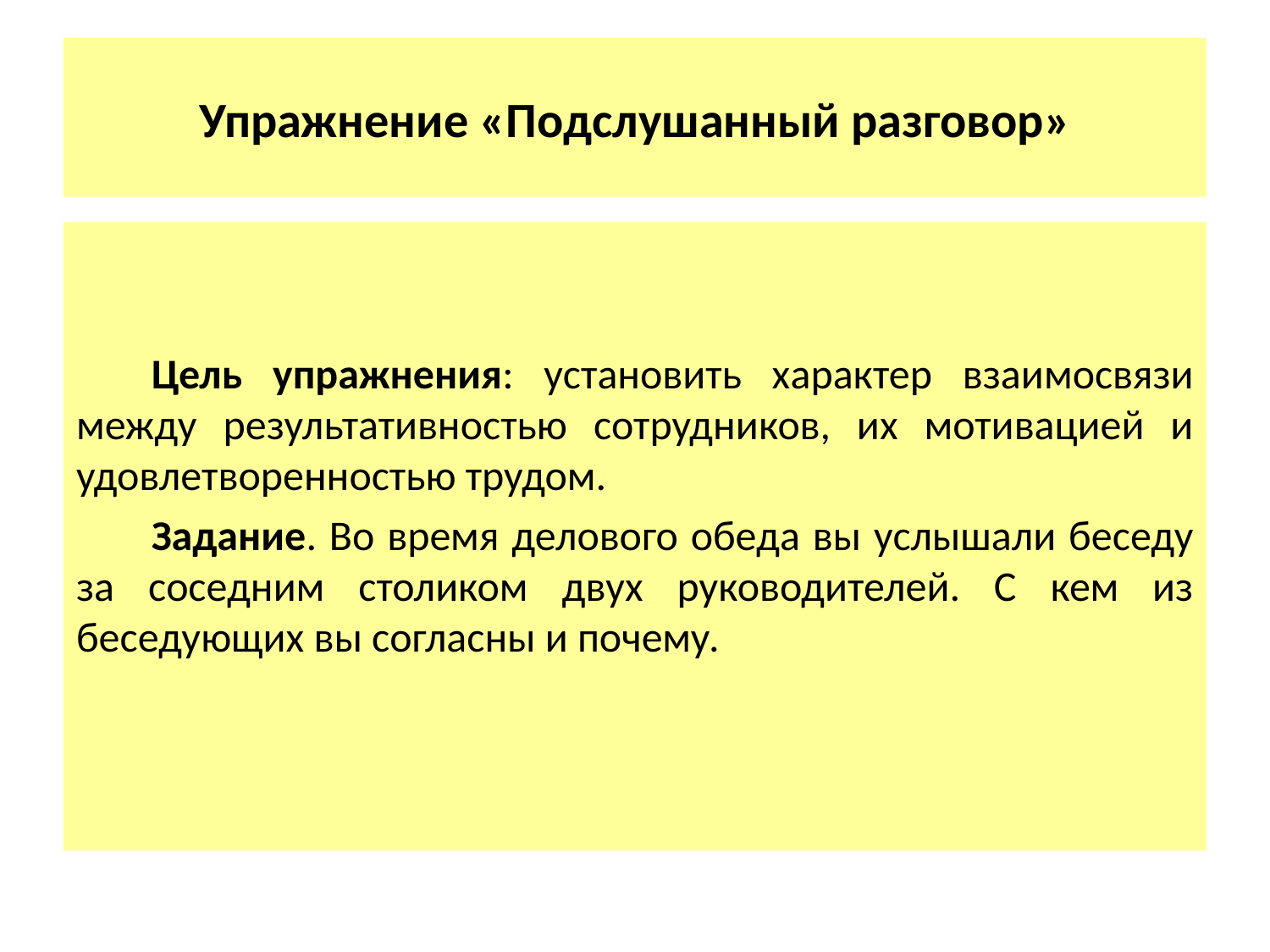

# Упражнение «Подслушанный разговор»

Цель упражнения: установить характер взаимосвязи между результативностью сотрудников, их мотивацией и удовлетворенностью трудом.
Задание. Во время делового обеда вы услышали беседу за соседним столиком двух руководителей. С кем из беседующих вы согласны и почему.